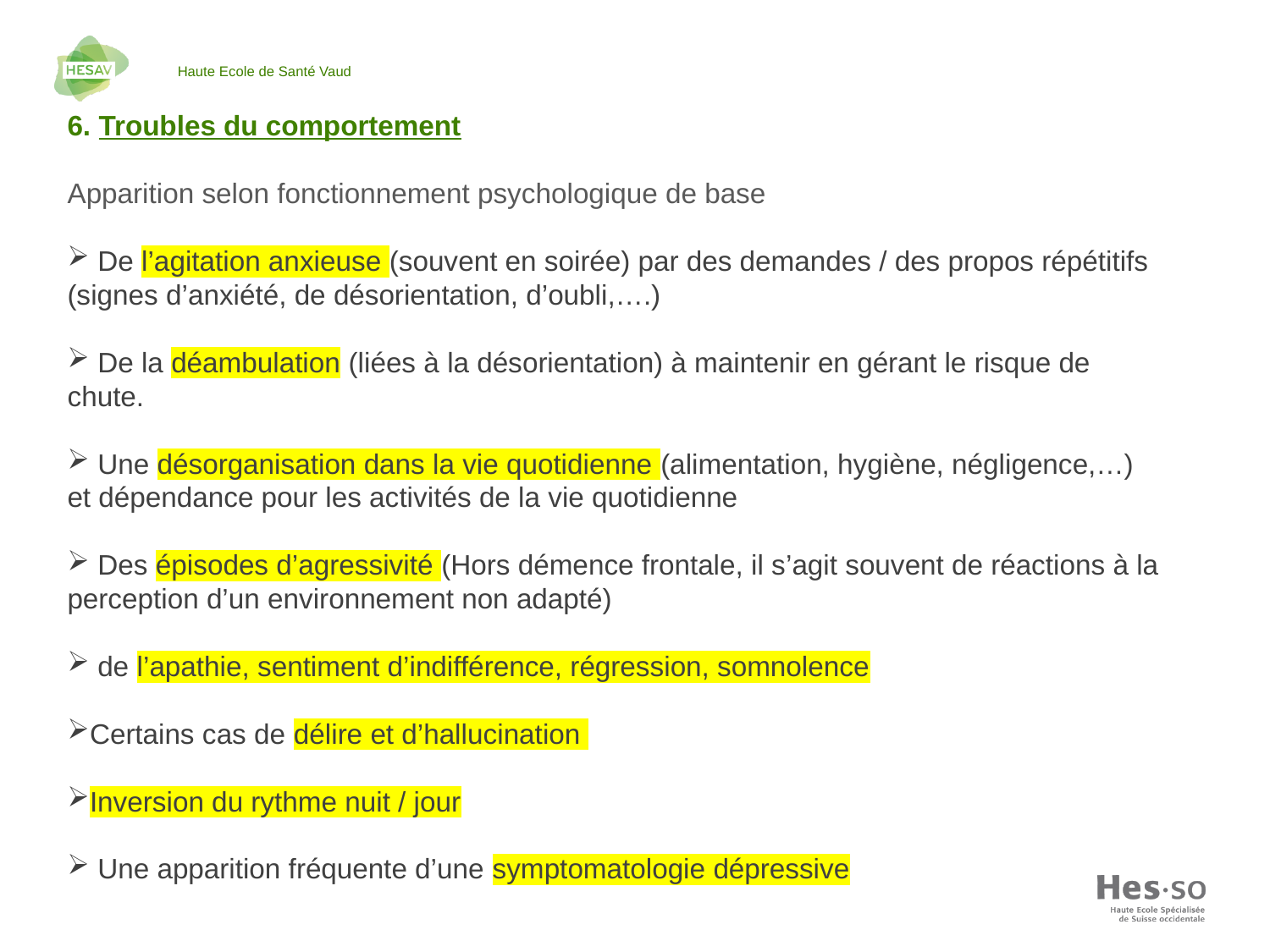

6. Troubles du comportement

Apparition selon fonctionnement psychologique de base

 De l’agitation anxieuse (souvent en soirée) par des demandes / des propos répétitifs (signes d’anxiété, de désorientation, d’oubli,….)

 De la déambulation (liées à la désorientation) à maintenir en gérant le risque de chute.

 Une désorganisation dans la vie quotidienne (alimentation, hygiène, négligence,…) et dépendance pour les activités de la vie quotidienne

 Des épisodes d’agressivité (Hors démence frontale, il s’agit souvent de réactions à la perception d’un environnement non adapté)

 de l’apathie, sentiment d’indifférence, régression, somnolence

Certains cas de délire et d’hallucination

Inversion du rythme nuit / jour

 Une apparition fréquente d’une symptomatologie dépressive